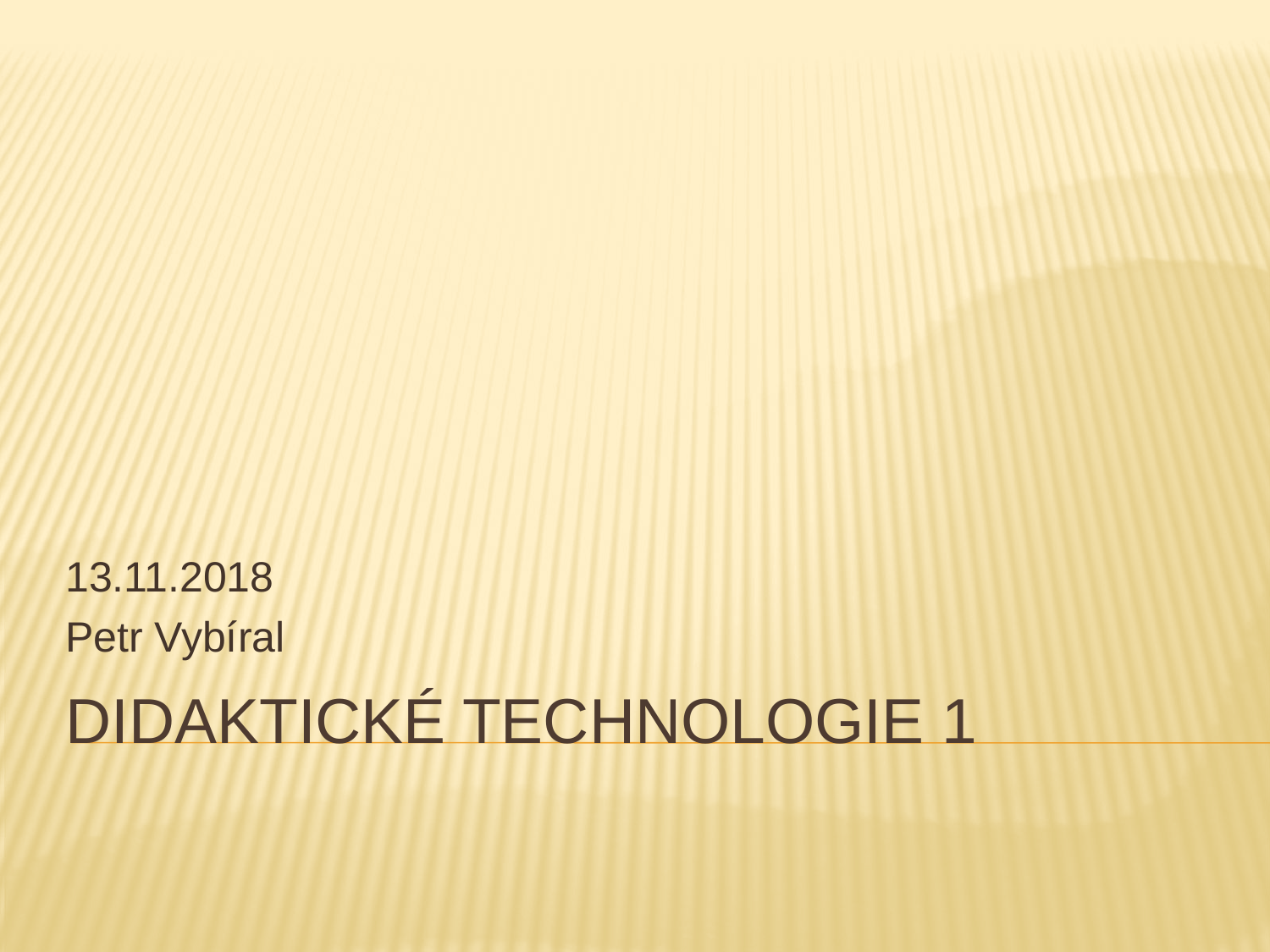

13.11.2018
Petr Vybíral
# Didaktické technologie 1